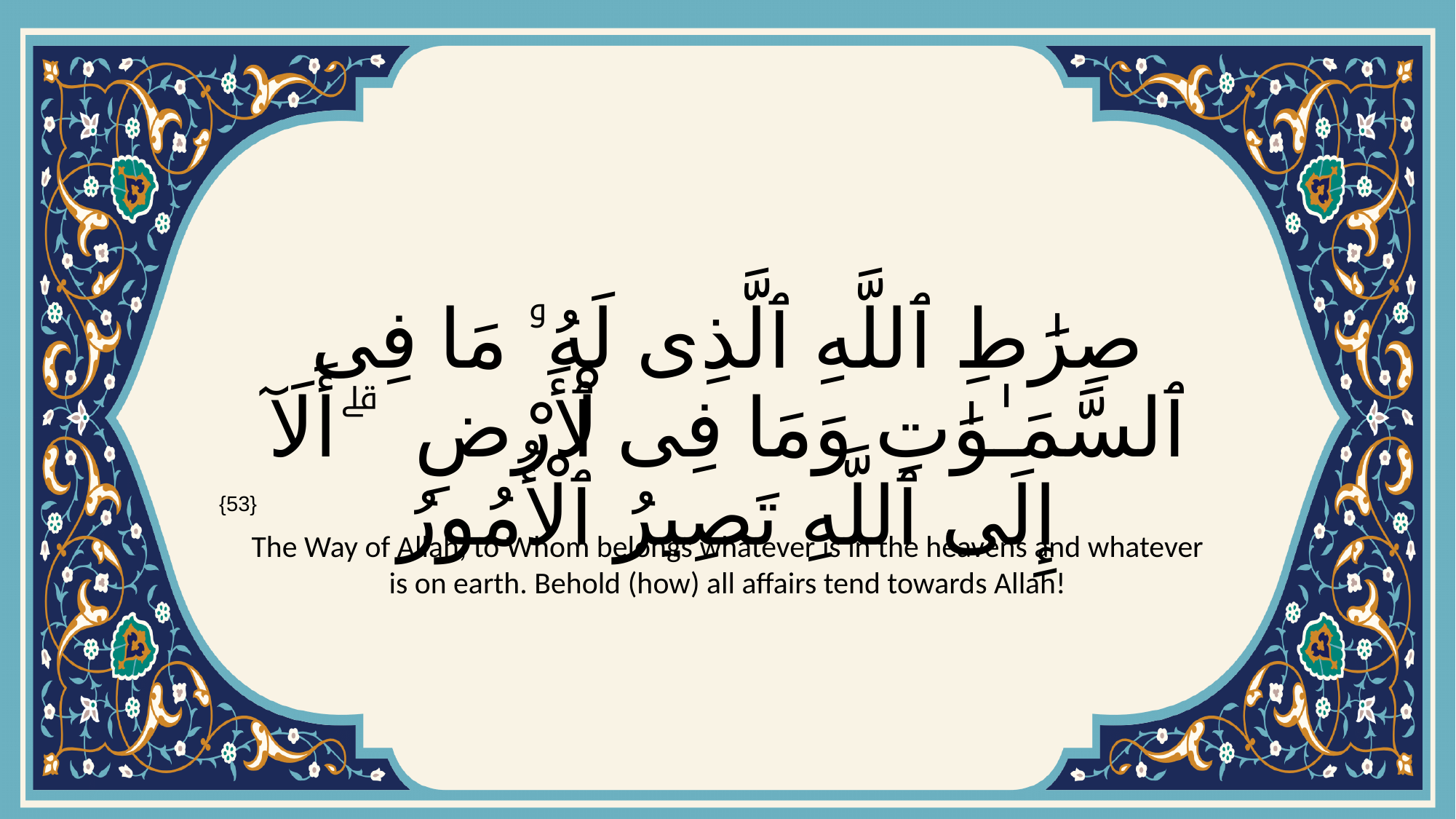

# صِرَٰطِ ٱللَّهِ ٱلَّذِى لَهُۥ مَا فِى ٱلسَّمَـٰوَٰتِ وَمَا فِى ٱلْأَرْضِ ۗ أَلَآ إِلَى ٱللَّهِ تَصِيرُ ٱلْأُمُورُ
{53}
The Way of Allah, to Whom belongs whatever is in the heavens and whatever is on earth. Behold (how) all affairs tend towards Allah!